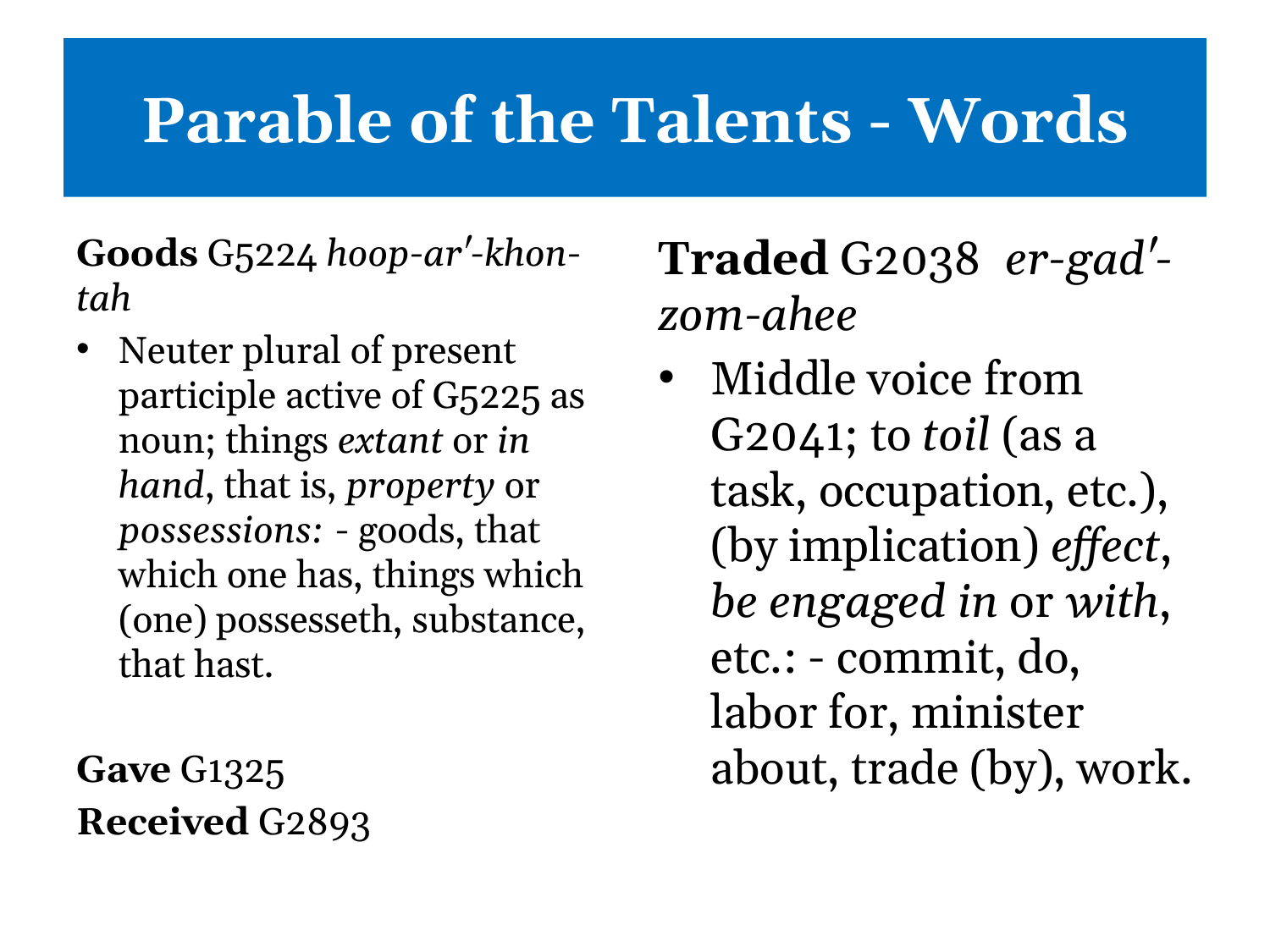

# Parable of the Talents - Words
Goods G5224 hoop-ar'-khon-tah
Neuter plural of present participle active of G5225 as noun; things extant or in hand, that is, property or possessions: - goods, that which one has, things which (one) possesseth, substance, that hast.

Gave G1325
Received G2893

Traded G2038  er-gad'-zom-ahee
Middle voice from G2041; to toil (as a task, occupation, etc.), (by implication) effect, be engaged in or with, etc.: - commit, do, labor for, minister about, trade (by), work.